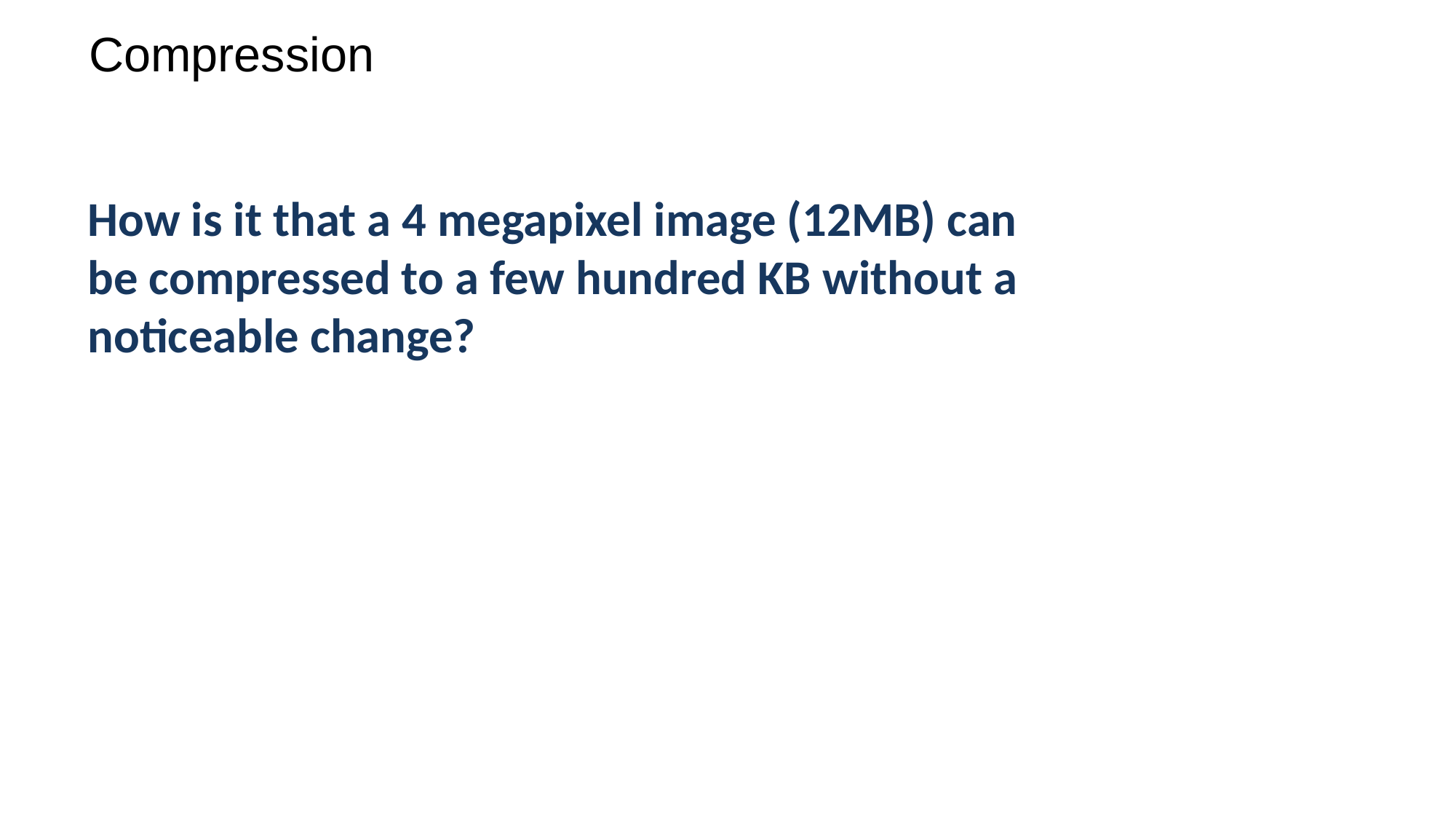

Compression
How is it that a 4 megapixel image (12MB) can be compressed to a few hundred KB without a noticeable change?